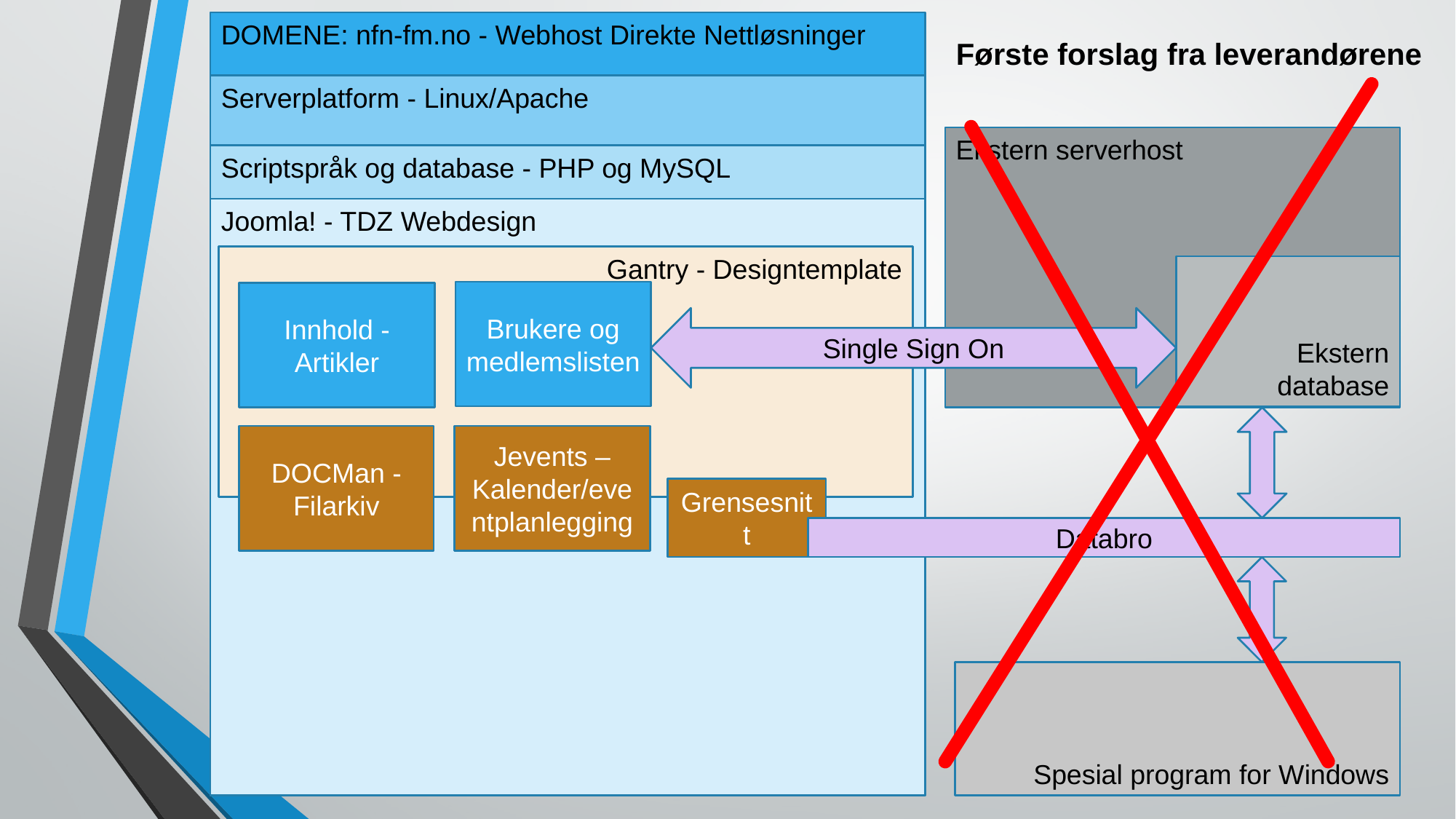

DOMENE: nfn-fm.no - Webhost Direkte Nettløsninger
Serverplatform - Linux/Apache
Scriptspråk og database - PHP og MySQL
Joomla! - TDZ Webdesign
Gantry - Designtemplate
Brukere og medlemslisten
Innhold - Artikler
DOCMan - Filarkiv
Jevents – Kalender/eventplanlegging
Første forslag fra leverandørene
Ekstern serverhost
Ekstern database
Single Sign On

Grensesnitt
Databro

Spesial program for Windows